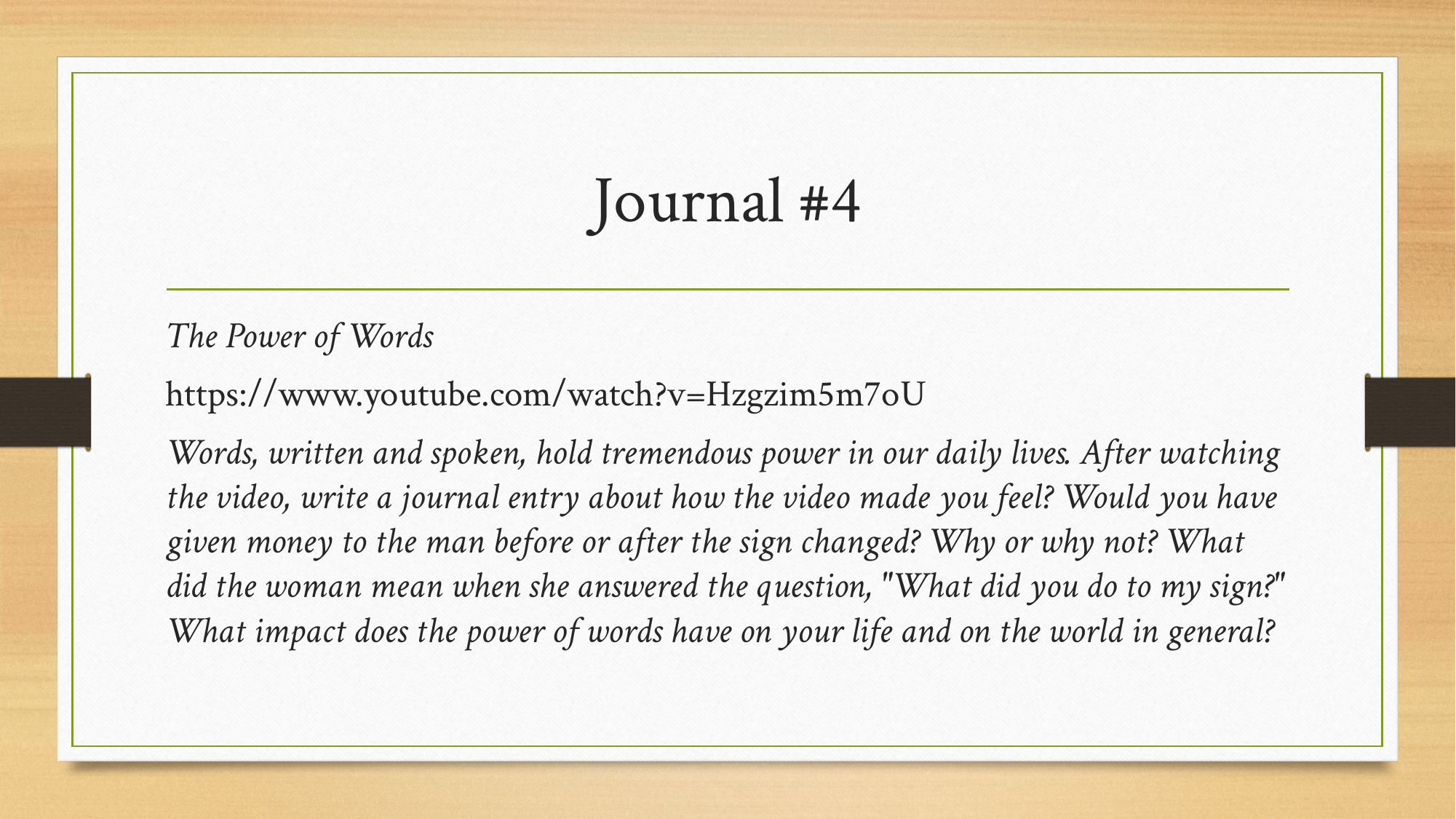

# Journal #4
The Power of Words
https://www.youtube.com/watch?v=Hzgzim5m7oU
Words, written and spoken, hold tremendous power in our daily lives. After watching the video, write a journal entry about how the video made you feel? Would you have given money to the man before or after the sign changed? Why or why not? What did the woman mean when she answered the question, "What did you do to my sign?" What impact does the power of words have on your life and on the world in general?